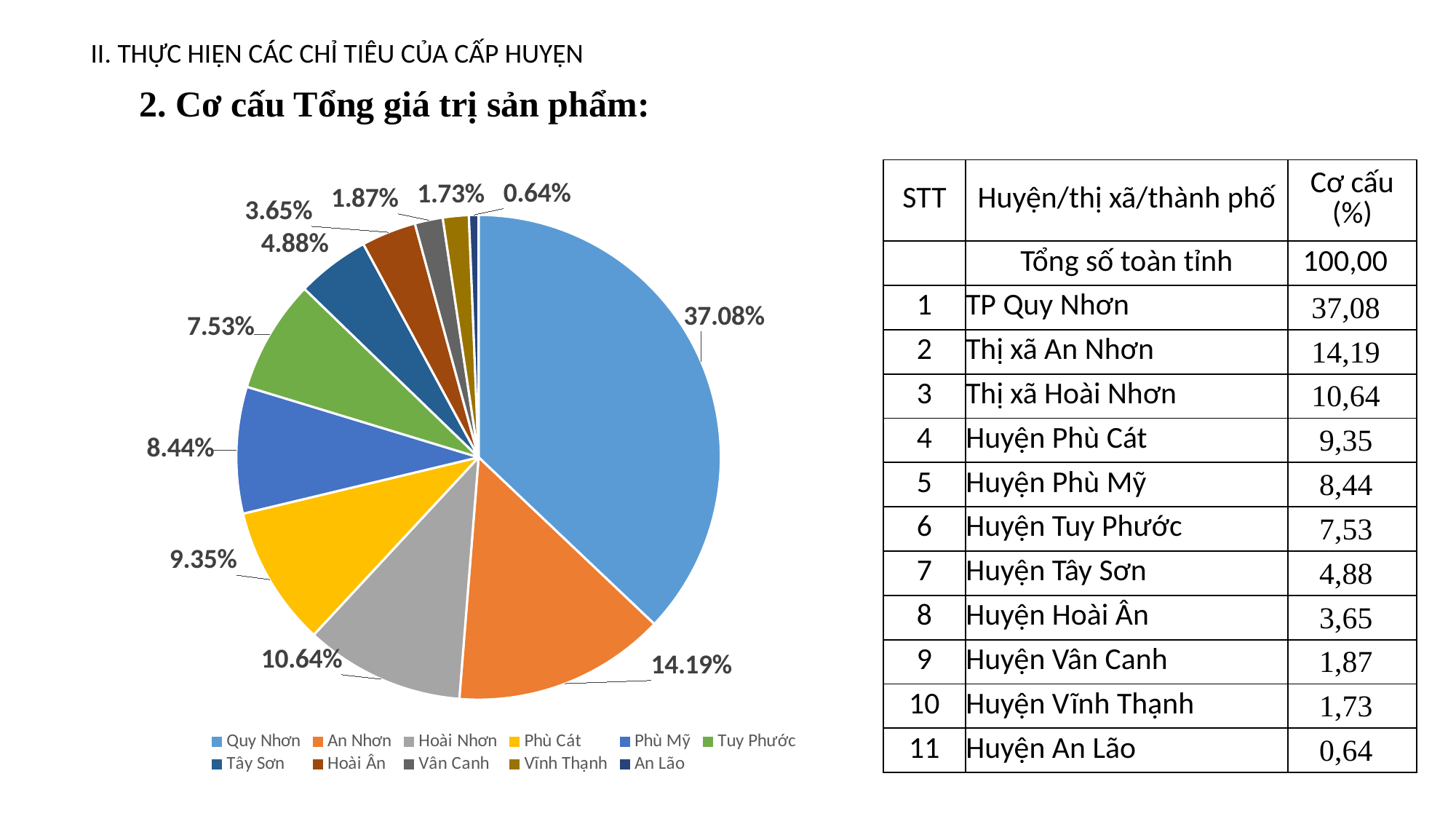

II. THỰC HIỆN CÁC CHỈ TIÊU CỦA CẤP HUYỆN
2. Cơ cấu Tổng giá trị sản phẩm:

| STT | Huyện/thị xã/thành phố | Cơ cấu (%) |
| --- | --- | --- |
|  | Tổng số toàn tỉnh | 100,00 |
| 1 | TP Quy Nhơn | 37,08 |
| 2 | Thị xã An Nhơn | 14,19 |
| 3 | Thị xã Hoài Nhơn | 10,64 |
| 4 | Huyện Phù Cát | 9,35 |
| 5 | Huyện Phù Mỹ | 8,44 |
| 6 | Huyện Tuy Phước | 7,53 |
| 7 | Huyện Tây Sơn | 4,88 |
| 8 | Huyện Hoài Ân | 3,65 |
| 9 | Huyện Vân Canh | 1,87 |
| 10 | Huyện Vĩnh Thạnh | 1,73 |
| 11 | Huyện An Lão | 0,64 |

### Chart

| Category | Sales |
|---|---|
| Quy Nhơn | 0.3708 |
| An Nhơn | 0.1419 |
| Hoài Nhơn | 0.1064 |
| Phù Cát | 0.0935 |
| Phù Mỹ | 0.0844 |
| Tuy Phước | 0.0753 |
| Tây Sơn | 0.0488 |
| Hoài Ân | 0.0365 |
| Vân Canh | 0.0187 |
| Vĩnh Thạnh | 0.0173 |
| An Lão | 0.0064 |